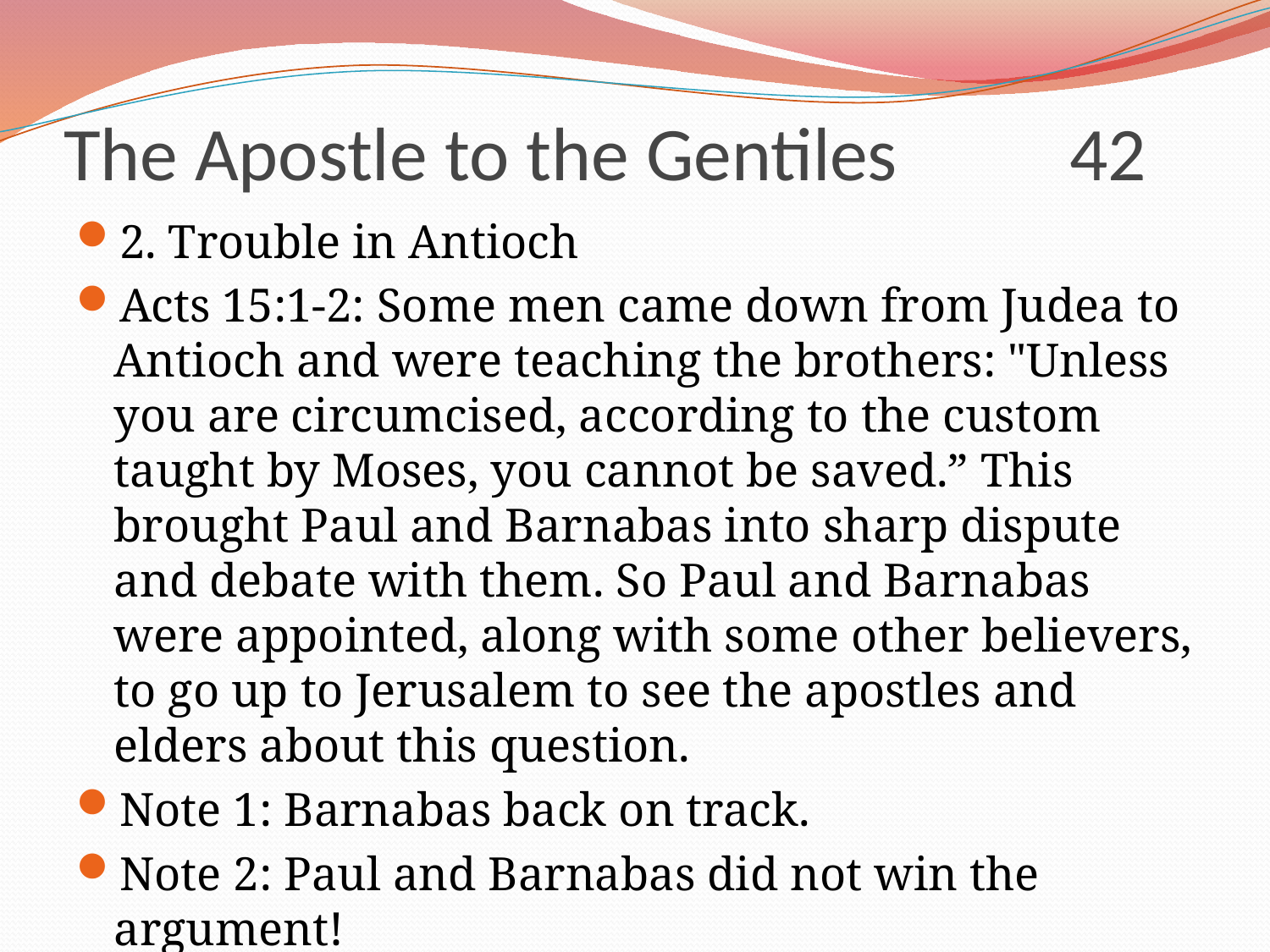

# The Apostle to the Gentiles          42
2. Trouble in Antioch
Acts 15:1-2: Some men came down from Judea to Antioch and were teaching the brothers: "Unless you are circumcised, according to the custom taught by Moses, you cannot be saved.” This brought Paul and Barnabas into sharp dispute and debate with them. So Paul and Barnabas were appointed, along with some other believers, to go up to Jerusalem to see the apostles and elders about this question.
Note 1: Barnabas back on track.
Note 2: Paul and Barnabas did not win the argument!